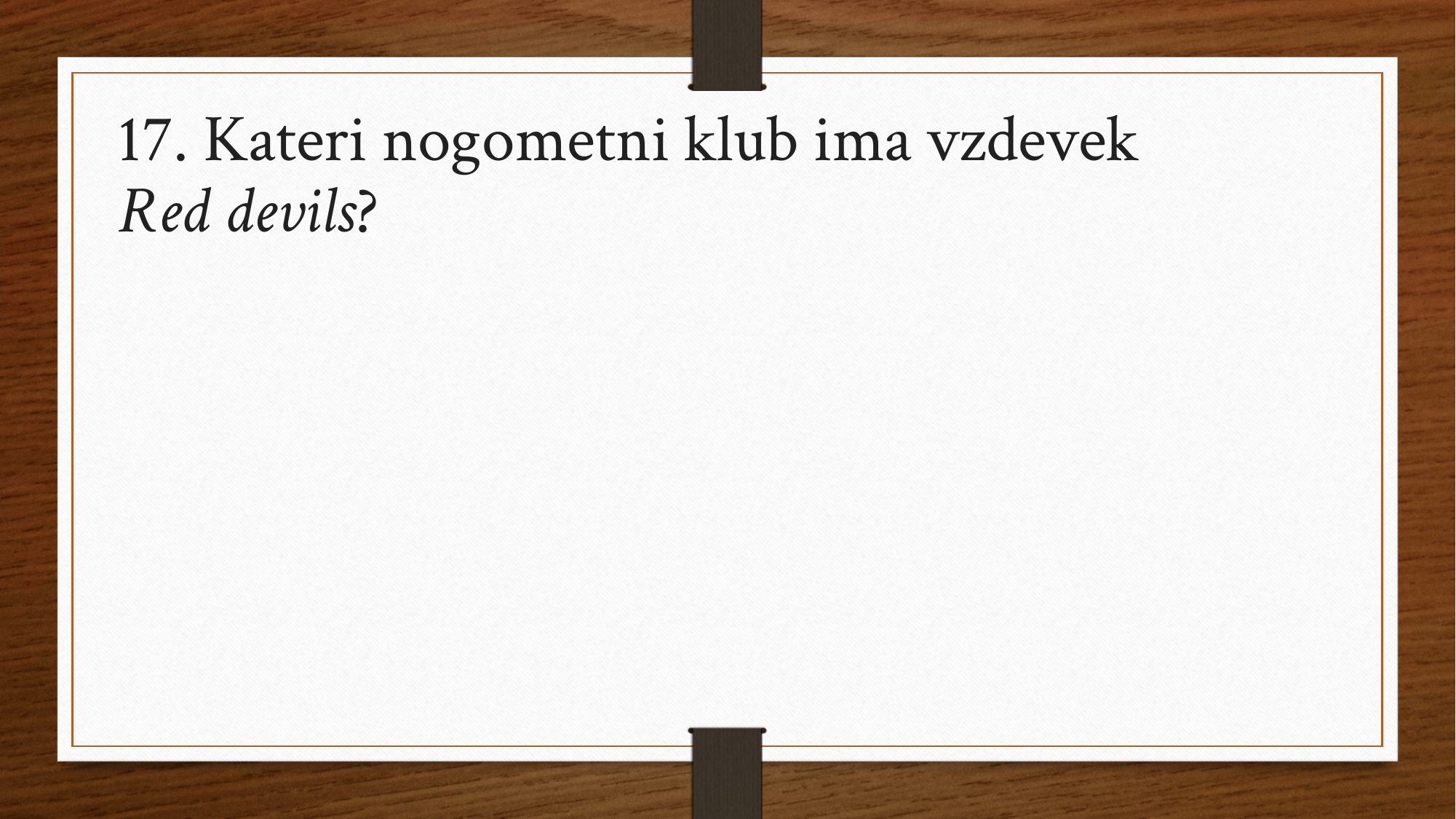

17. Kateri nogometni klub ima vzdevek Red devils?